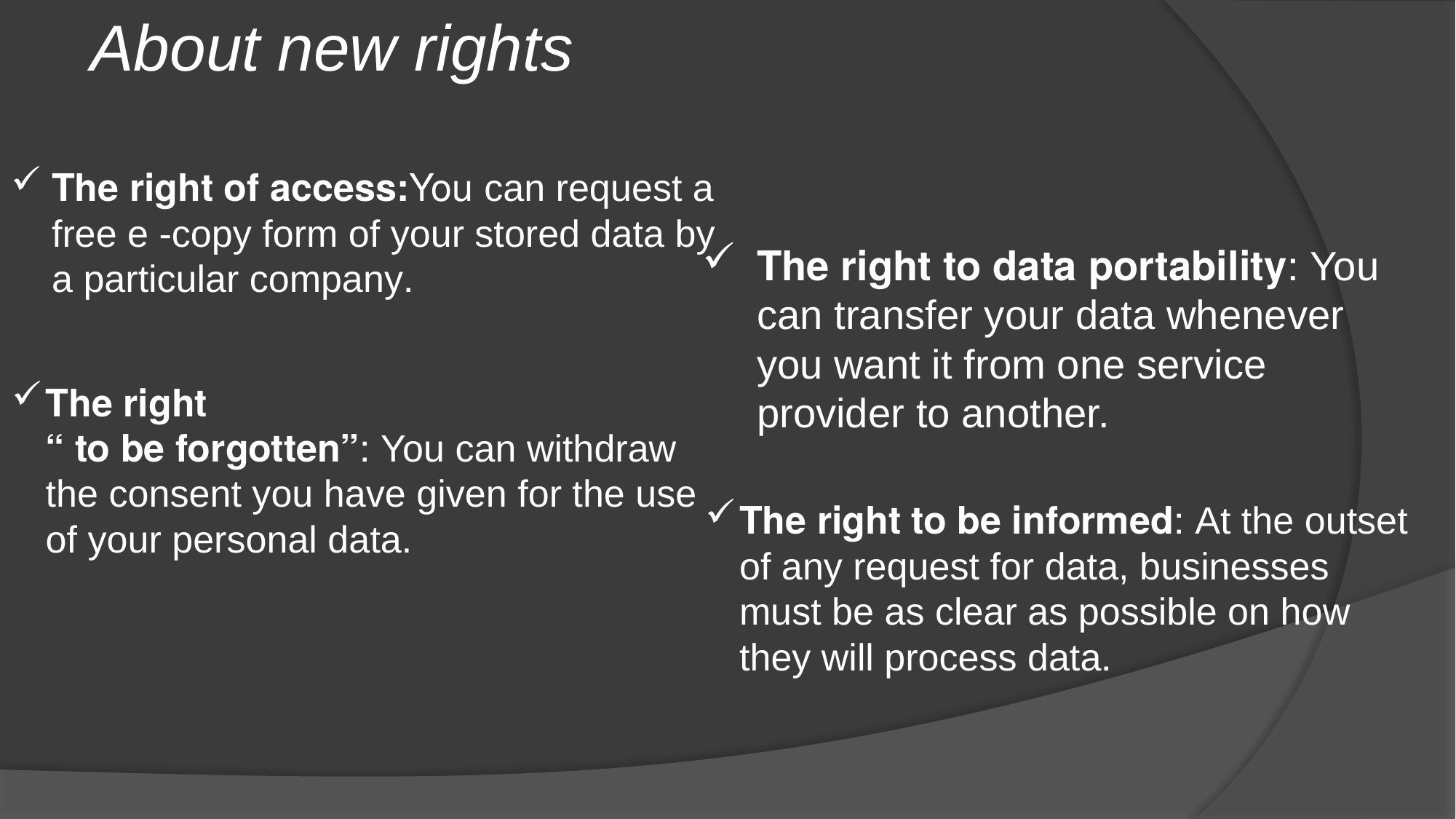

# About new rights
The right of access:You can request a free e -copy form of your stored data by a particular company.
The right to data portability: You can transfer your data whenever you want it from one service provider to another.
The right
“ to be forgotten”: You can withdraw the consent you have given for the use of your personal data.
The right to be informed: At the outset of any request for data, businesses must be as clear as possible on how they will process data.